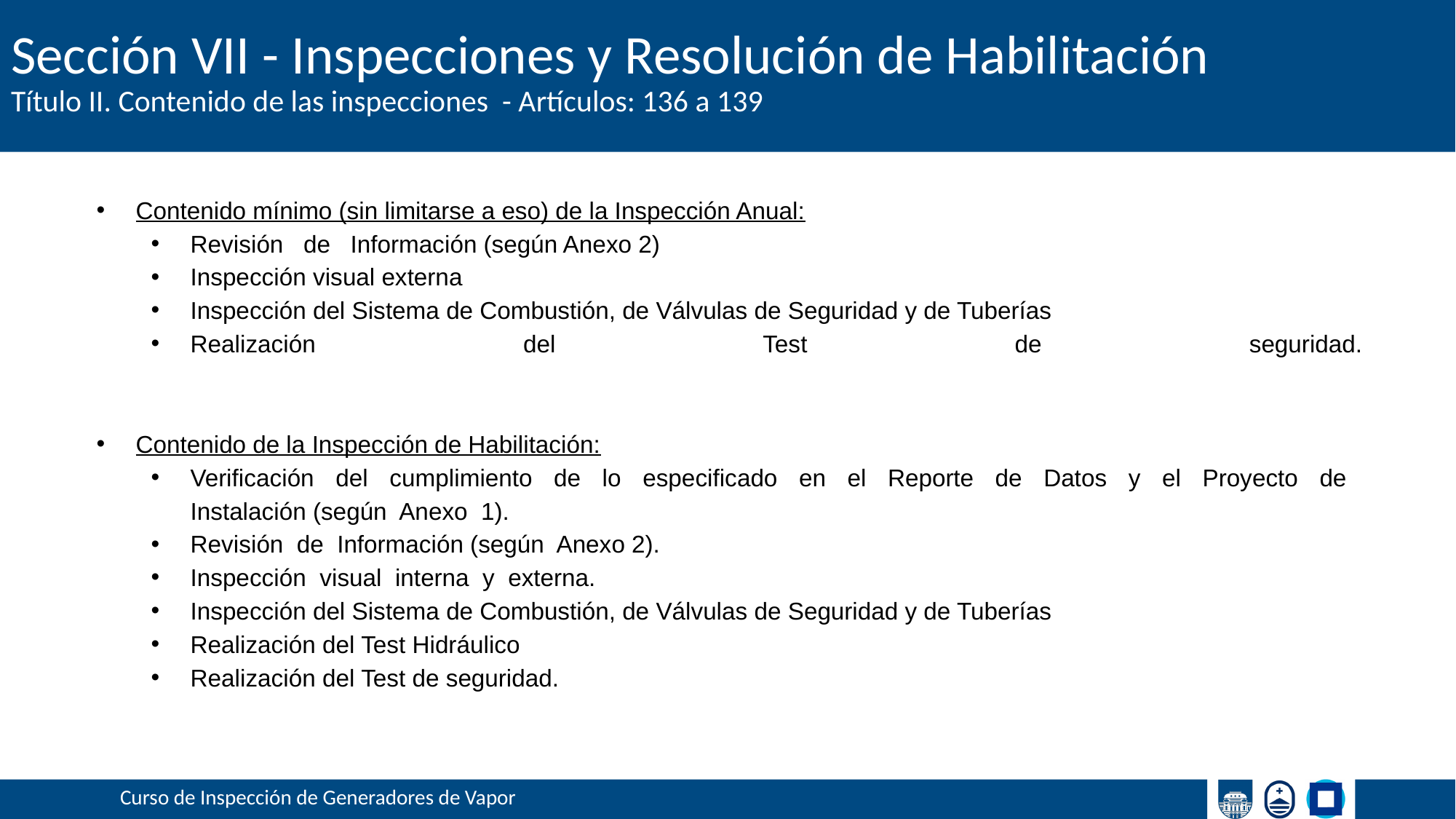

# Sección VII - Inspecciones y Resolución de Habilitación
Título II. Contenido de las inspecciones  - Artículos: 136 a 139
Contenido mínimo (sin limitarse a eso) de la Inspección Anual:
Revisión   de   Información (según Anexo 2)
Inspección visual externa
Inspección del Sistema de Combustión, de Válvulas de Seguridad y de Tuberías
Realización del Test de seguridad.

Contenido de la Inspección de Habilitación:
Verificación   del   cumplimiento   de   lo   especificado   en   el   Reporte   de   Datos   y   el   Proyecto   de   Instalación (según  Anexo  1).
Revisión  de  Información (según  Anexo 2).
Inspección  visual  interna  y  externa.
Inspección del Sistema de Combustión, de Válvulas de Seguridad y de Tuberías
Realización del Test Hidráulico
Realización del Test de seguridad.